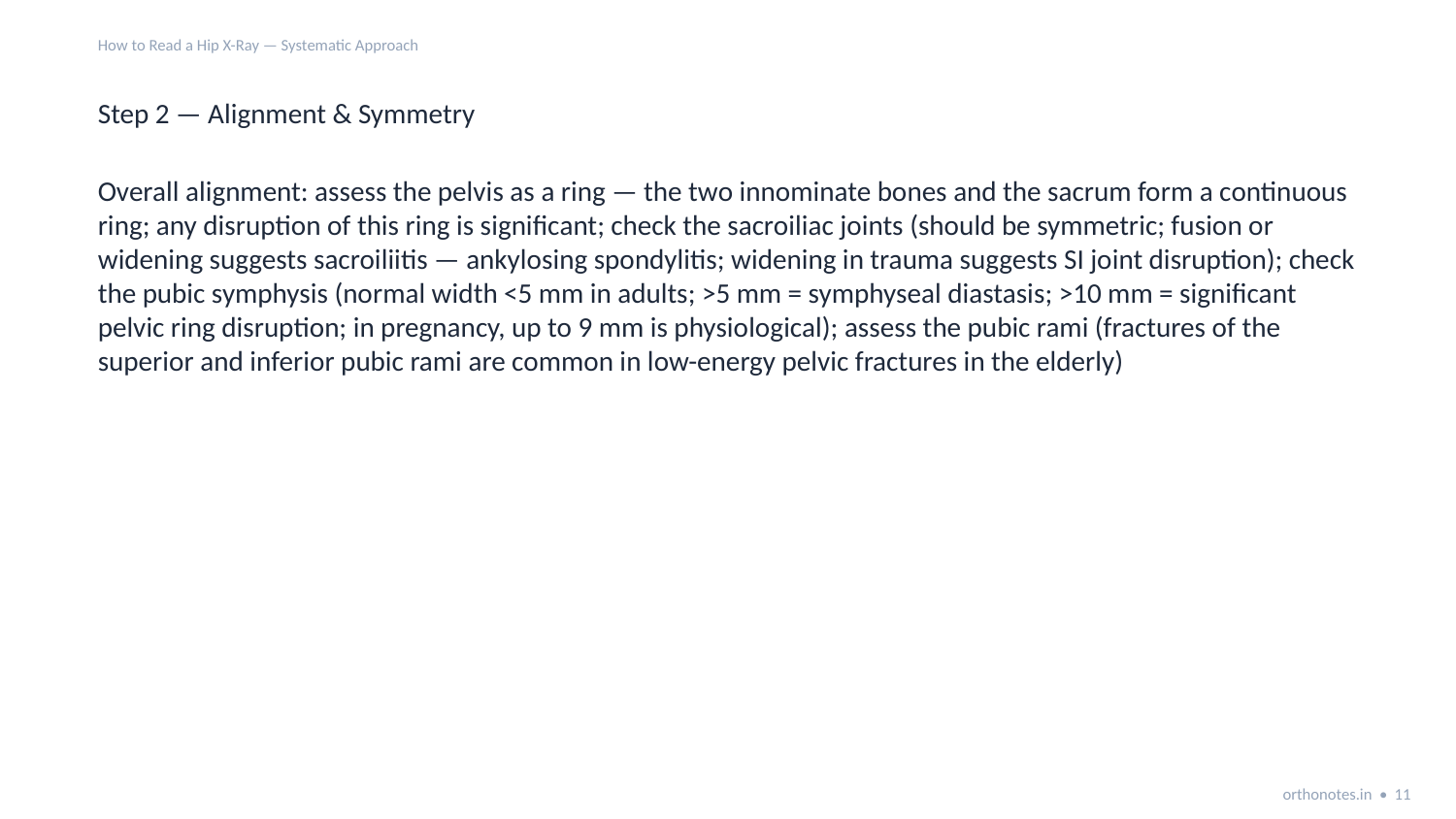

How to Read a Hip X-Ray — Systematic Approach
Step 2 — Alignment & Symmetry
Overall alignment: assess the pelvis as a ring — the two innominate bones and the sacrum form a continuous ring; any disruption of this ring is significant; check the sacroiliac joints (should be symmetric; fusion or widening suggests sacroiliitis — ankylosing spondylitis; widening in trauma suggests SI joint disruption); check the pubic symphysis (normal width <5 mm in adults; >5 mm = symphyseal diastasis; >10 mm = significant pelvic ring disruption; in pregnancy, up to 9 mm is physiological); assess the pubic rami (fractures of the superior and inferior pubic rami are common in low-energy pelvic fractures in the elderly)
orthonotes.in  •  11